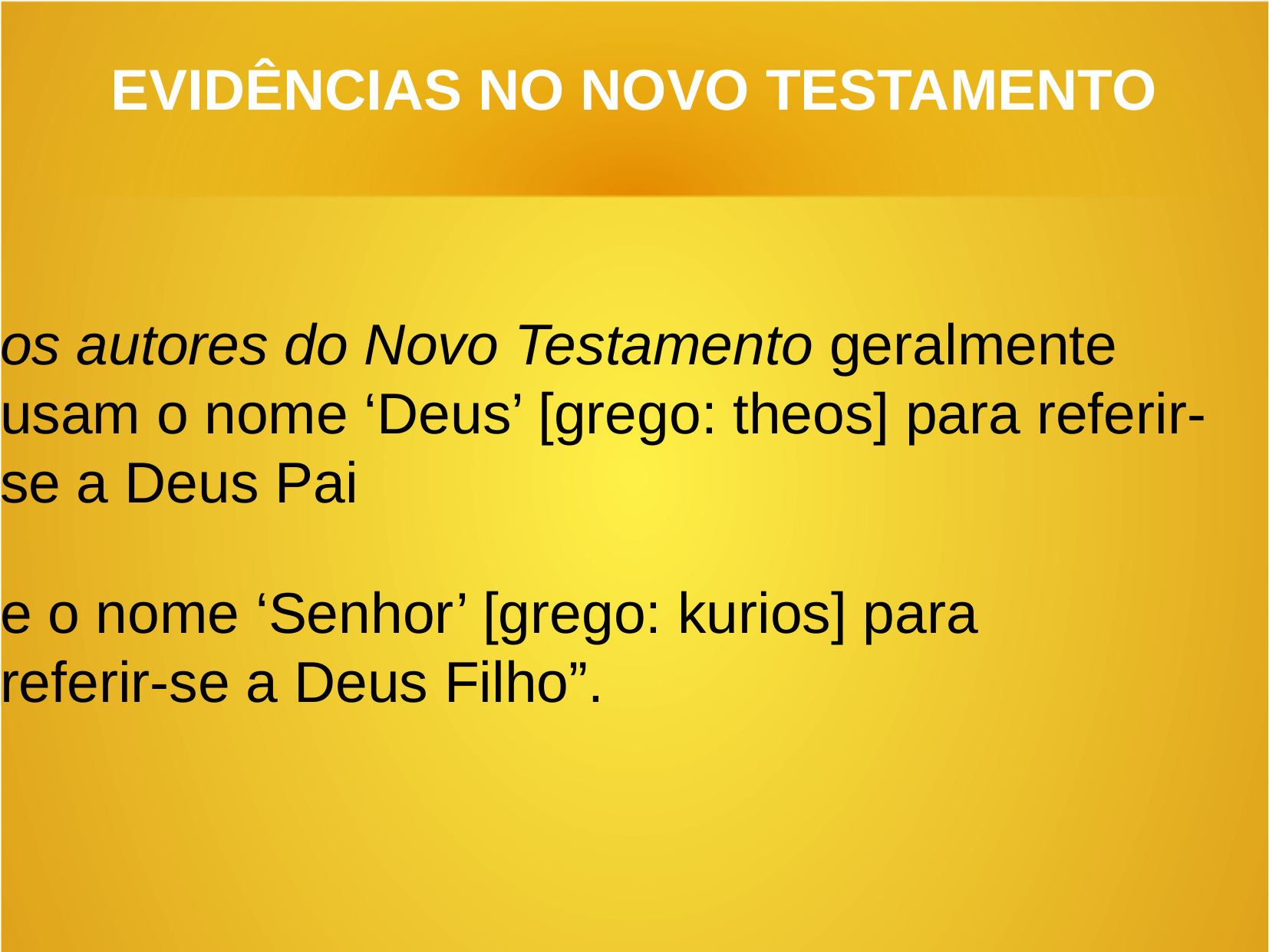

EVIDÊNCIAS NO NOVO TESTAMENTO
os autores do Novo Testamento geralmente usam o nome ‘Deus’ [grego: theos] para referir-se a Deus Pai

e o nome ‘Senhor’ [grego: kurios] para
referir-se a Deus Filho”.